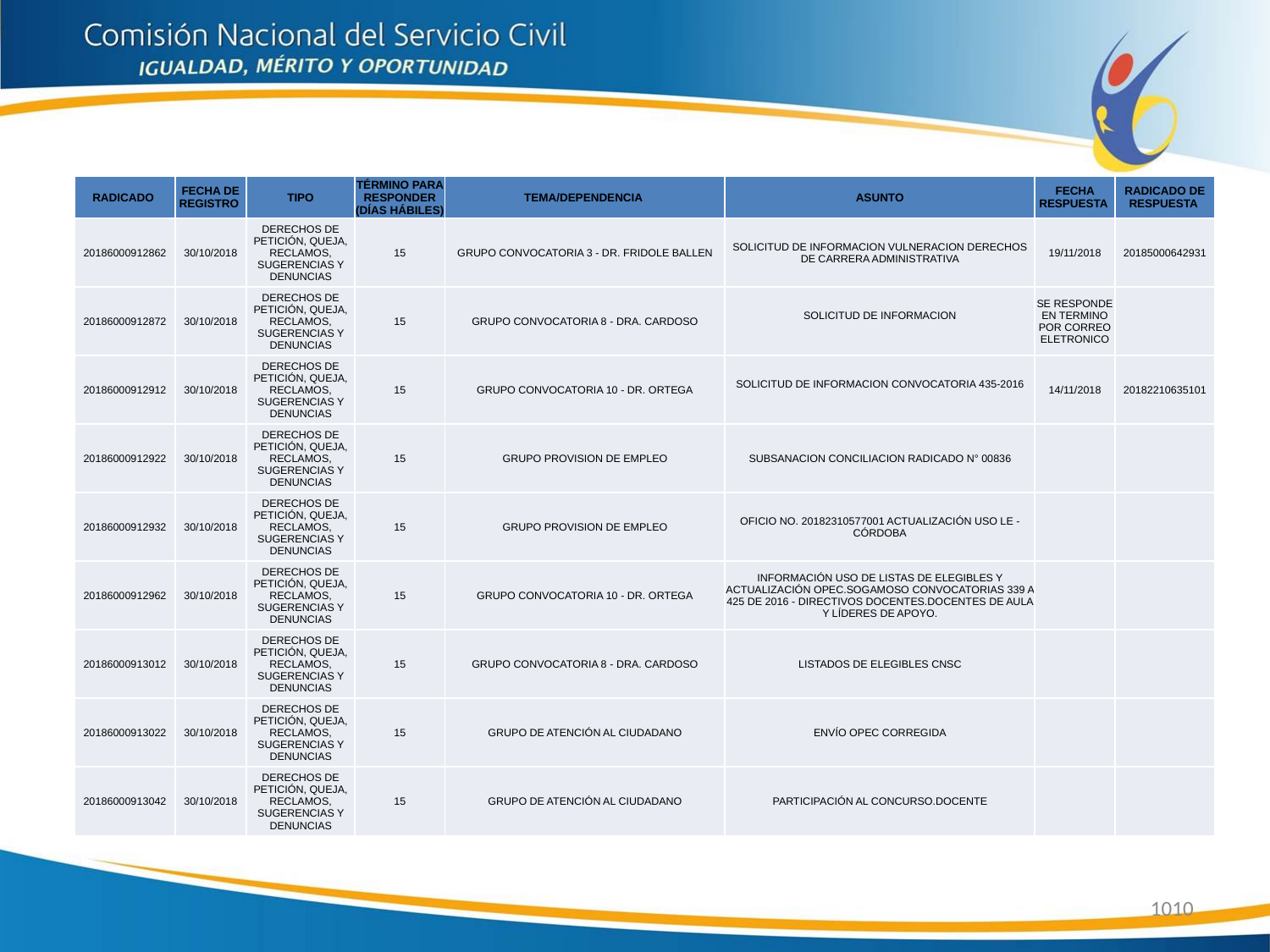

| RADICADO | FECHA DE REGISTRO | TIPO | TÉRMINO PARA RESPONDER (DÍAS HÁBILES) | TEMA/DEPENDENCIA | ASUNTO | FECHA RESPUESTA | RADICADO DE RESPUESTA |
| --- | --- | --- | --- | --- | --- | --- | --- |
| 20186000912862 | 30/10/2018 | DERECHOS DE PETICIÓN, QUEJA, RECLAMOS, SUGERENCIAS Y DENUNCIAS | 15 | GRUPO CONVOCATORIA 3 - DR. FRIDOLE BALLEN | SOLICITUD DE INFORMACION VULNERACION DERECHOS DE CARRERA ADMINISTRATIVA | 19/11/2018 | 20185000642931 |
| 20186000912872 | 30/10/2018 | DERECHOS DE PETICIÓN, QUEJA, RECLAMOS, SUGERENCIAS Y DENUNCIAS | 15 | GRUPO CONVOCATORIA 8 - DRA. CARDOSO | SOLICITUD DE INFORMACION | SE RESPONDE EN TERMINO POR CORREO ELETRONICO |  |
| 20186000912912 | 30/10/2018 | DERECHOS DE PETICIÓN, QUEJA, RECLAMOS, SUGERENCIAS Y DENUNCIAS | 15 | GRUPO CONVOCATORIA 10 - DR. ORTEGA | SOLICITUD DE INFORMACION CONVOCATORIA 435-2016 | 14/11/2018 | 20182210635101 |
| 20186000912922 | 30/10/2018 | DERECHOS DE PETICIÓN, QUEJA, RECLAMOS, SUGERENCIAS Y DENUNCIAS | 15 | GRUPO PROVISION DE EMPLEO | SUBSANACION CONCILIACION RADICADO N° 00836 |  |  |
| 20186000912932 | 30/10/2018 | DERECHOS DE PETICIÓN, QUEJA, RECLAMOS, SUGERENCIAS Y DENUNCIAS | 15 | GRUPO PROVISION DE EMPLEO | OFICIO NO. 20182310577001 ACTUALIZACIÓN USO LE - CÓRDOBA |  |  |
| 20186000912962 | 30/10/2018 | DERECHOS DE PETICIÓN, QUEJA, RECLAMOS, SUGERENCIAS Y DENUNCIAS | 15 | GRUPO CONVOCATORIA 10 - DR. ORTEGA | INFORMACIÓN USO DE LISTAS DE ELEGIBLES Y ACTUALIZACIÓN OPEC.SOGAMOSO CONVOCATORIAS 339 A 425 DE 2016 - DIRECTIVOS DOCENTES.DOCENTES DE AULA Y LÍDERES DE APOYO. |  |  |
| 20186000913012 | 30/10/2018 | DERECHOS DE PETICIÓN, QUEJA, RECLAMOS, SUGERENCIAS Y DENUNCIAS | 15 | GRUPO CONVOCATORIA 8 - DRA. CARDOSO | LISTADOS DE ELEGIBLES CNSC |  |  |
| 20186000913022 | 30/10/2018 | DERECHOS DE PETICIÓN, QUEJA, RECLAMOS, SUGERENCIAS Y DENUNCIAS | 15 | GRUPO DE ATENCIÓN AL CIUDADANO | ENVÍO OPEC CORREGIDA |  |  |
| 20186000913042 | 30/10/2018 | DERECHOS DE PETICIÓN, QUEJA, RECLAMOS, SUGERENCIAS Y DENUNCIAS | 15 | GRUPO DE ATENCIÓN AL CIUDADANO | PARTICIPACIÓN AL CONCURSO.DOCENTE |  |  |
1010